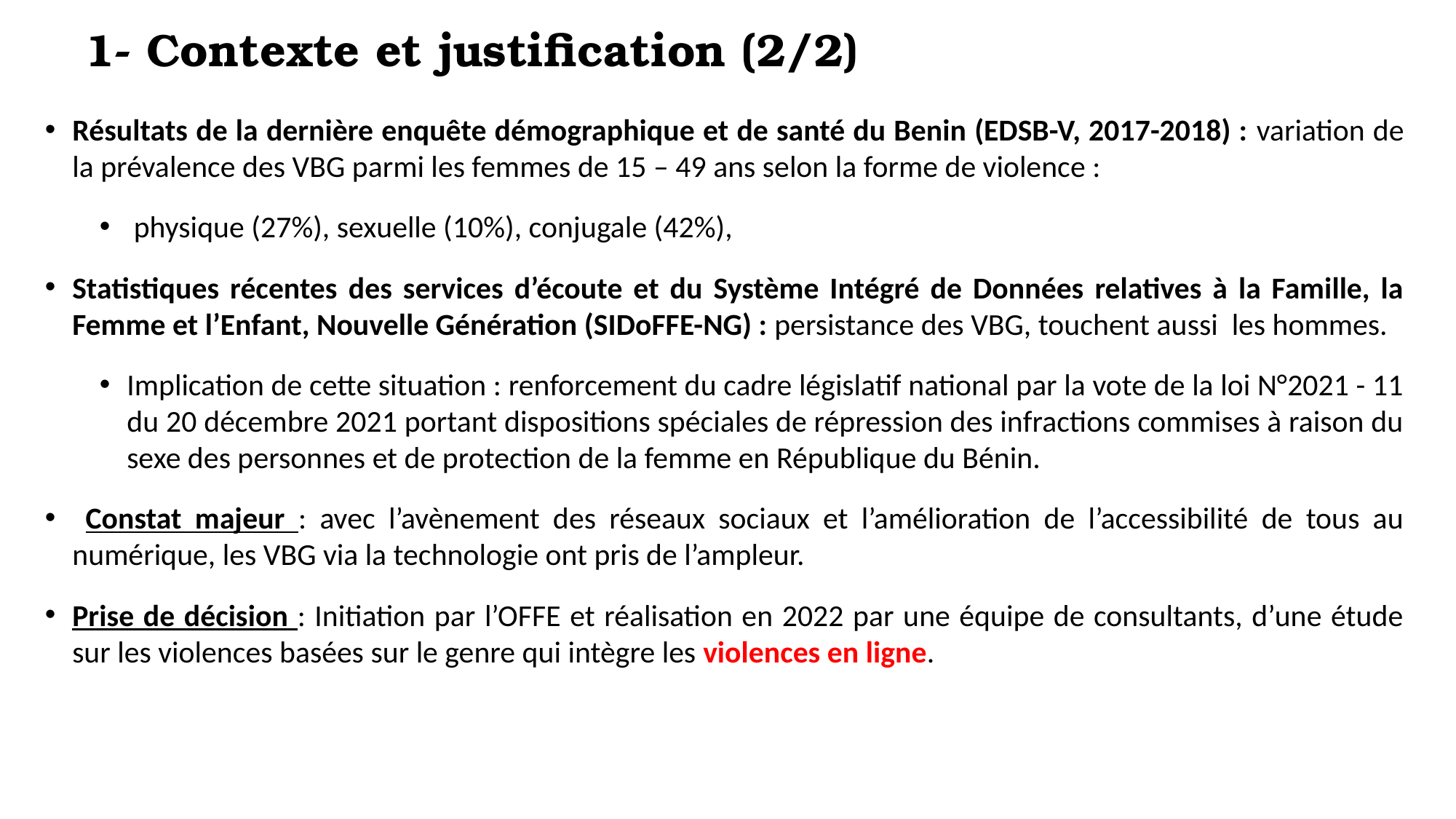

# 1- Contexte et justification (2/2)
Résultats de la dernière enquête démographique et de santé du Benin (EDSB-V, 2017-2018) : variation de la prévalence des VBG parmi les femmes de 15 – 49 ans selon la forme de violence :
 physique (27%), sexuelle (10%), conjugale (42%),
Statistiques récentes des services d’écoute et du Système Intégré de Données relatives à la Famille, la Femme et l’Enfant, Nouvelle Génération (SIDoFFE-NG) : persistance des VBG, touchent aussi  les hommes.
Implication de cette situation : renforcement du cadre législatif national par la vote de la loi N°2021 - 11 du 20 décembre 2021 portant dispositions spéciales de répression des infractions commises à raison du sexe des personnes et de protection de la femme en République du Bénin.
 Constat majeur : avec l’avènement des réseaux sociaux et l’amélioration de l’accessibilité de tous au numérique, les VBG via la technologie ont pris de l’ampleur.
Prise de décision : Initiation par l’OFFE et réalisation en 2022 par une équipe de consultants, d’une étude sur les violences basées sur le genre qui intègre les violences en ligne.